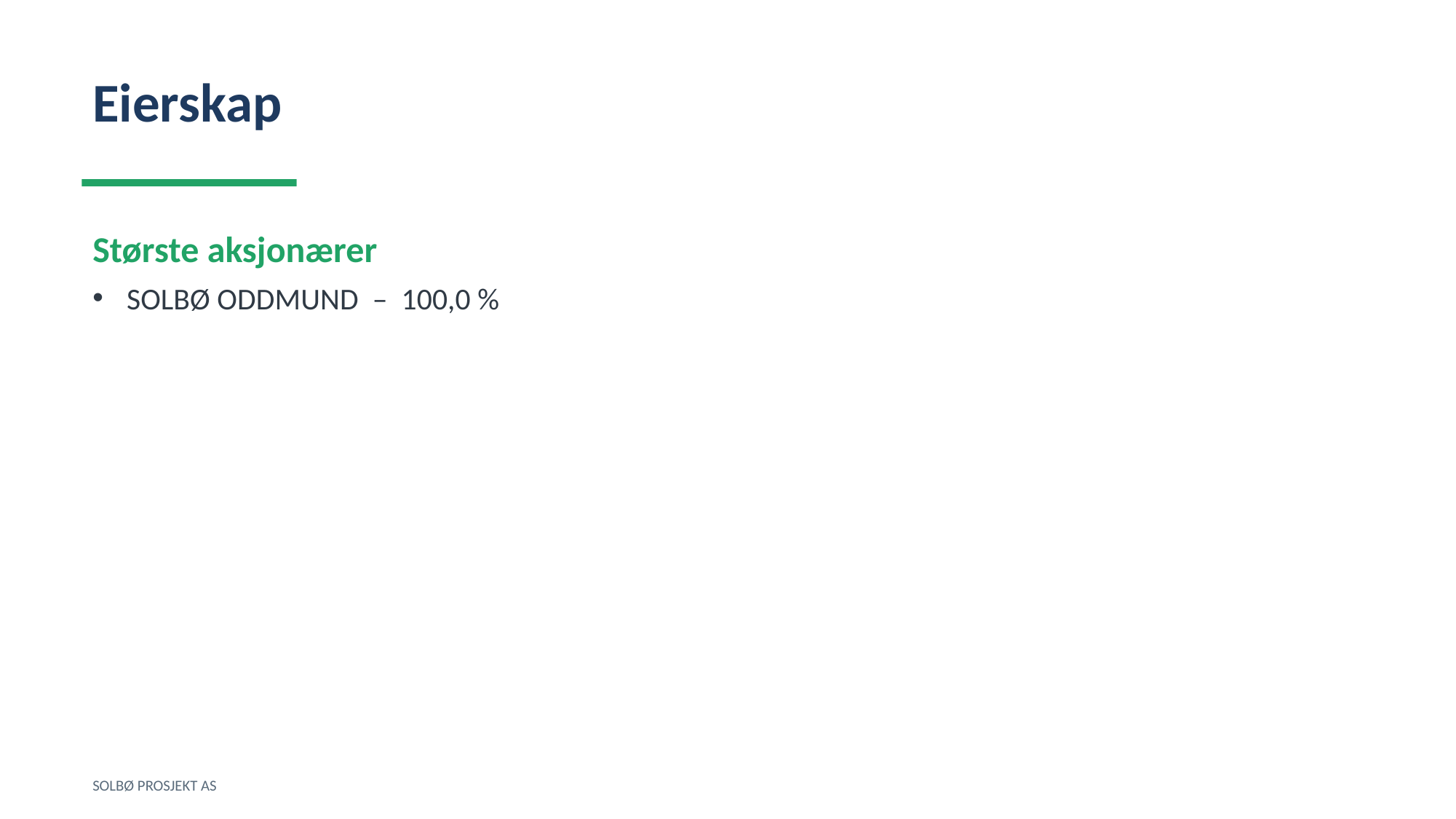

Eierskap

Største aksjonærer
SOLBØ ODDMUND  –  100,0 %
SOLBØ PROSJEKT AS